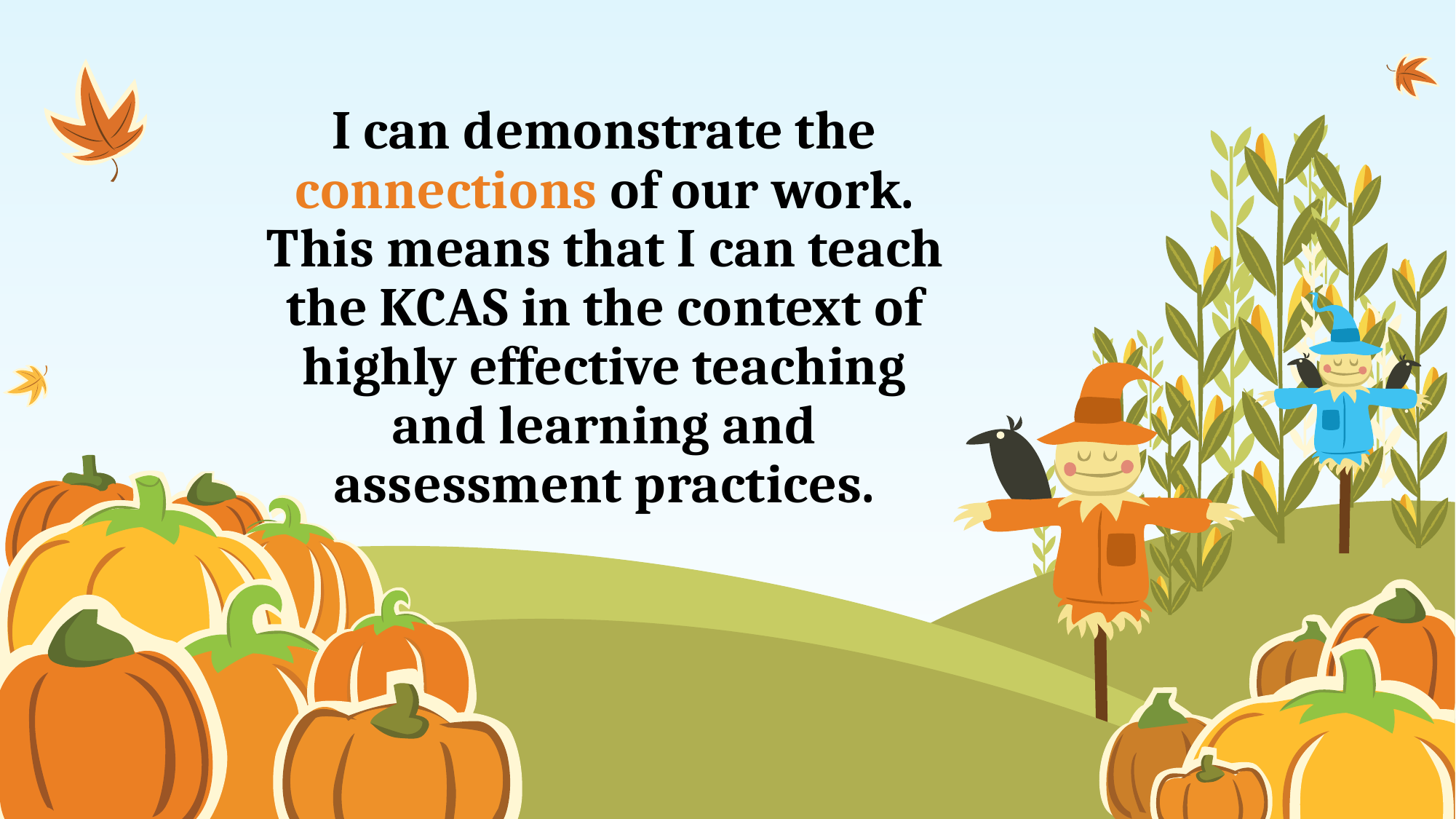

# I can demonstrate the connections of our work. This means that I can teach the KCAS in the context of highly effective teaching and learning and assessment practices.